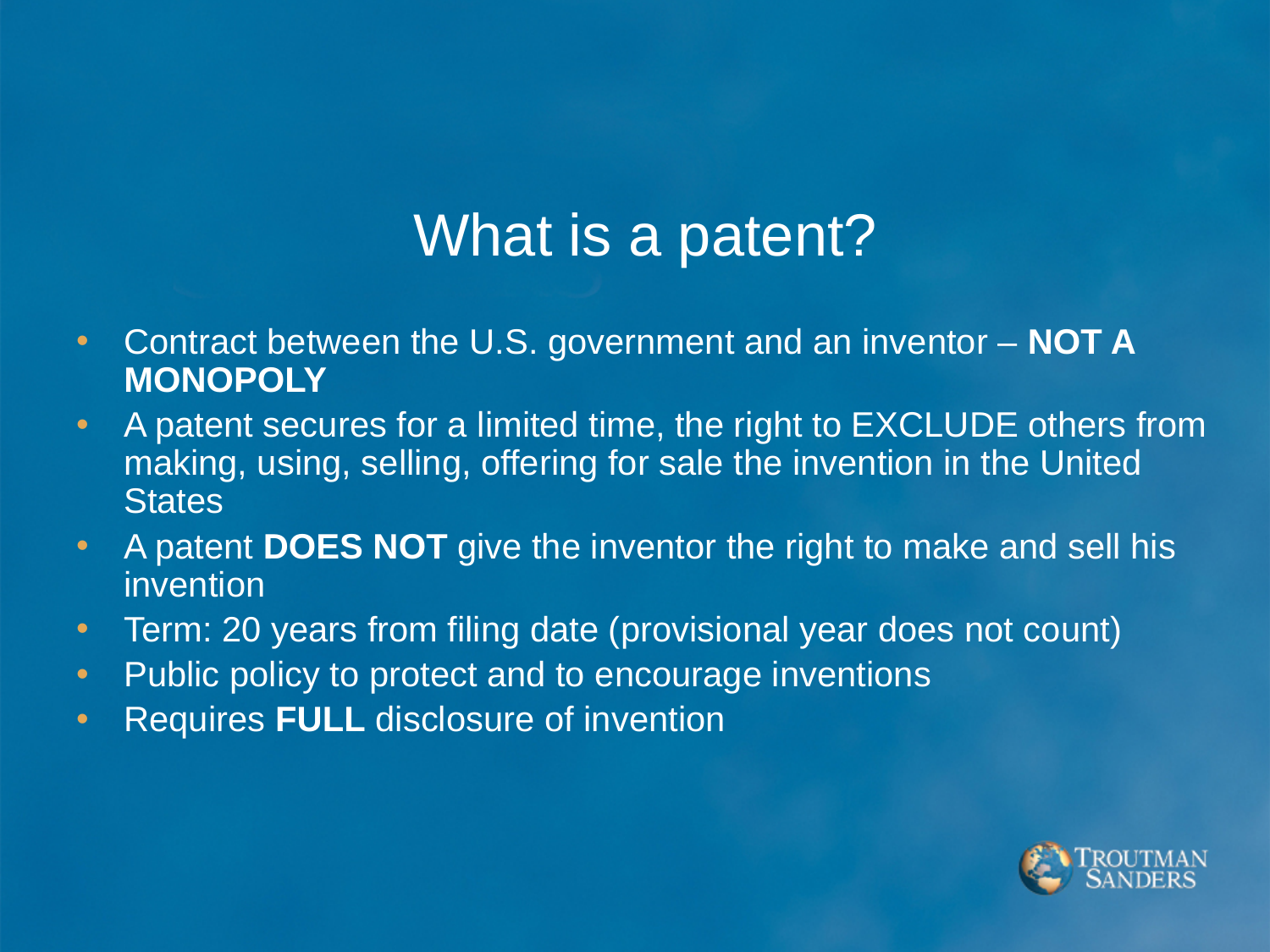

# What is a patent?
Contract between the U.S. government and an inventor – NOT A MONOPOLY
A patent secures for a limited time, the right to EXCLUDE others from making, using, selling, offering for sale the invention in the United States
A patent DOES NOT give the inventor the right to make and sell his invention
Term: 20 years from filing date (provisional year does not count)
Public policy to protect and to encourage inventions
Requires FULL disclosure of invention